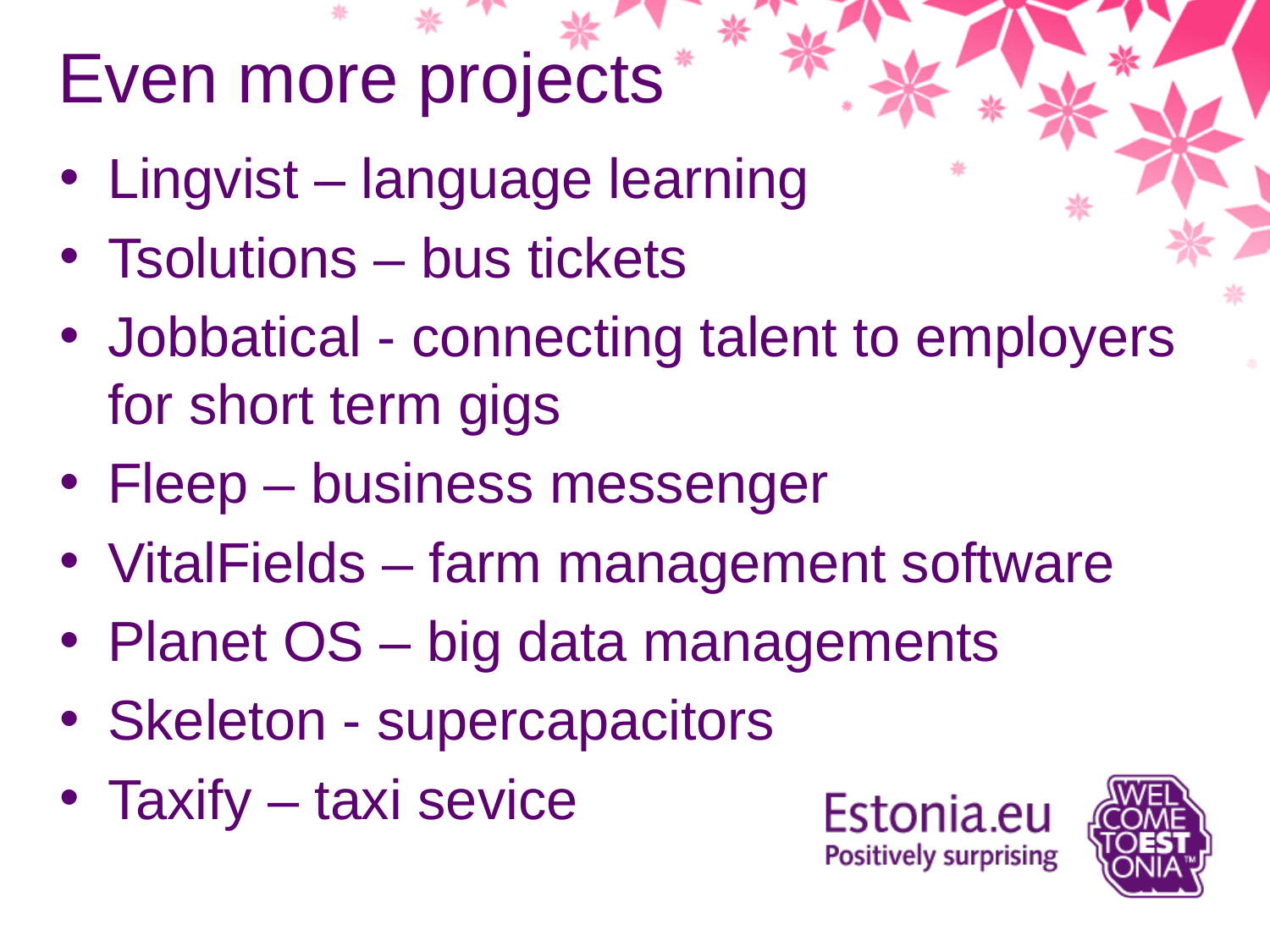

Even more projects
Lingvist – language learning
Tsolutions – bus tickets
Jobbatical - connecting talent to employers for short term gigs
Fleep – business messenger
VitalFields – farm management software
Planet OS – big data managements
Skeleton - supercapacitors
Taxify – taxi sevice